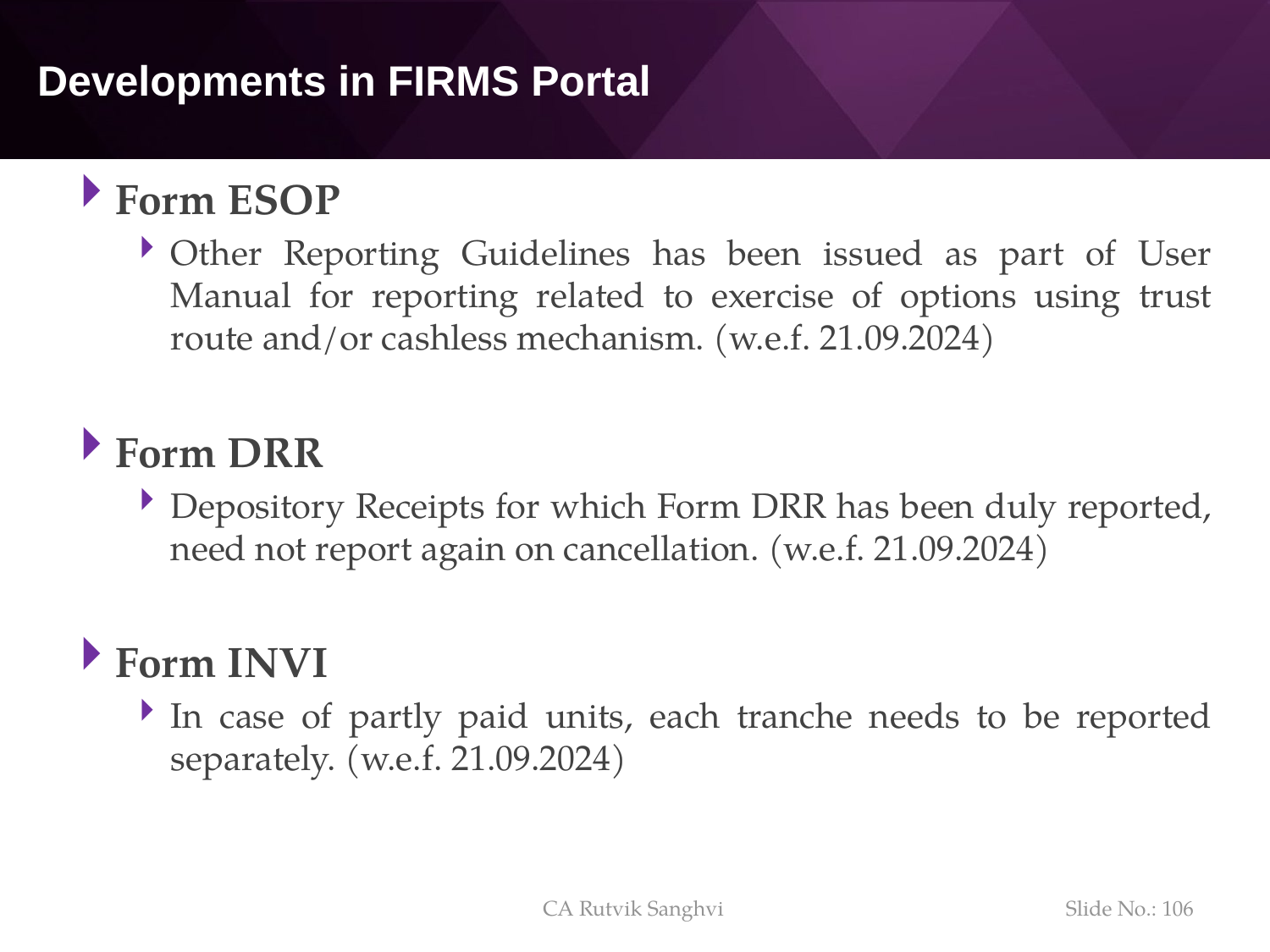

# Developments in FIRMS Portal
Form ESOP
Other Reporting Guidelines has been issued as part of User Manual for reporting related to exercise of options using trust route and/or cashless mechanism. (w.e.f. 21.09.2024)

Form DRR
Depository Receipts for which Form DRR has been duly reported, need not report again on cancellation. (w.e.f. 21.09.2024)

Form INVI
In case of partly paid units, each tranche needs to be reported separately. (w.e.f. 21.09.2024)

Slide No.: 106